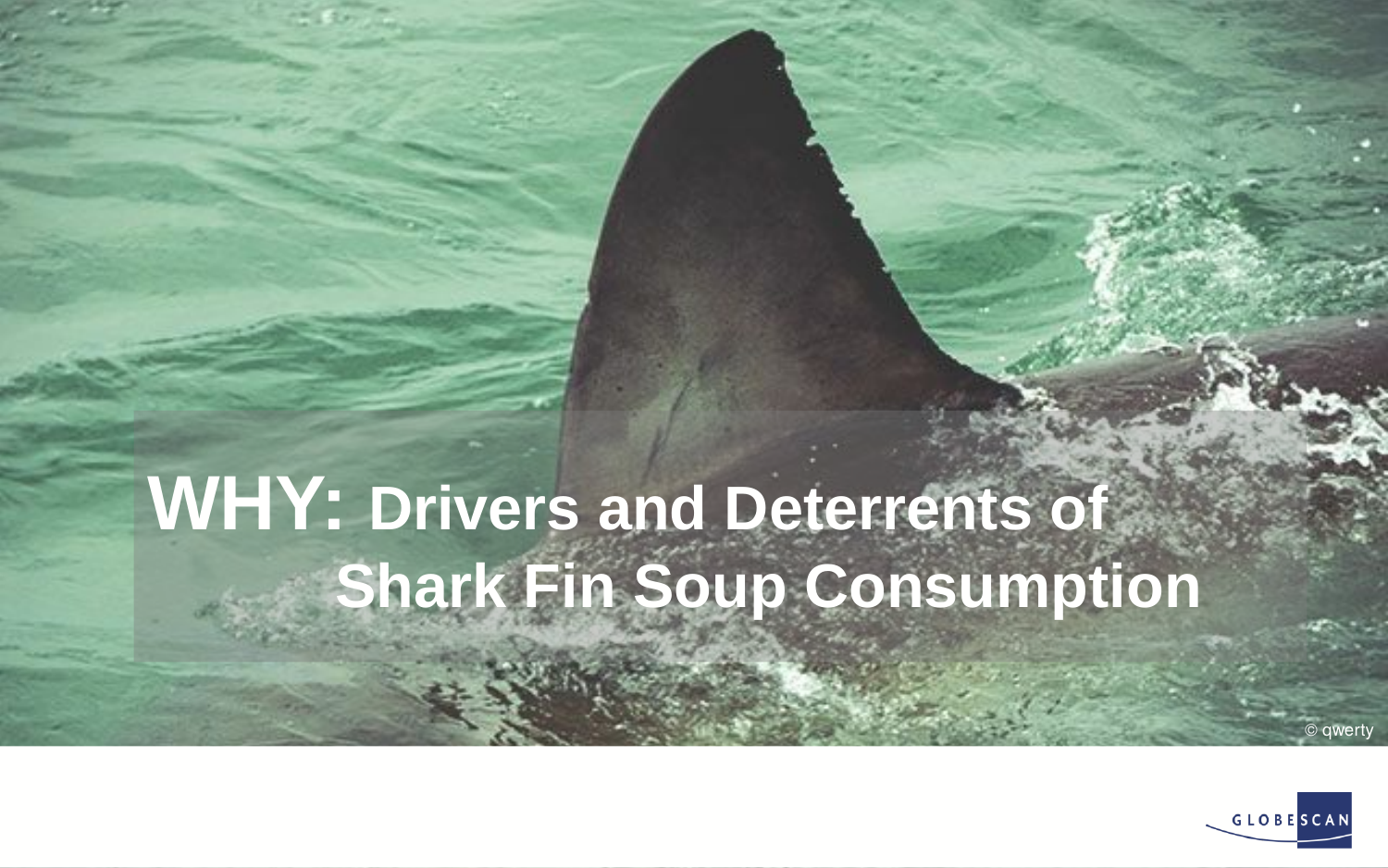

WHY: Drivers and Deterrents of                      Shark Fin Soup Consumption
© qwerty